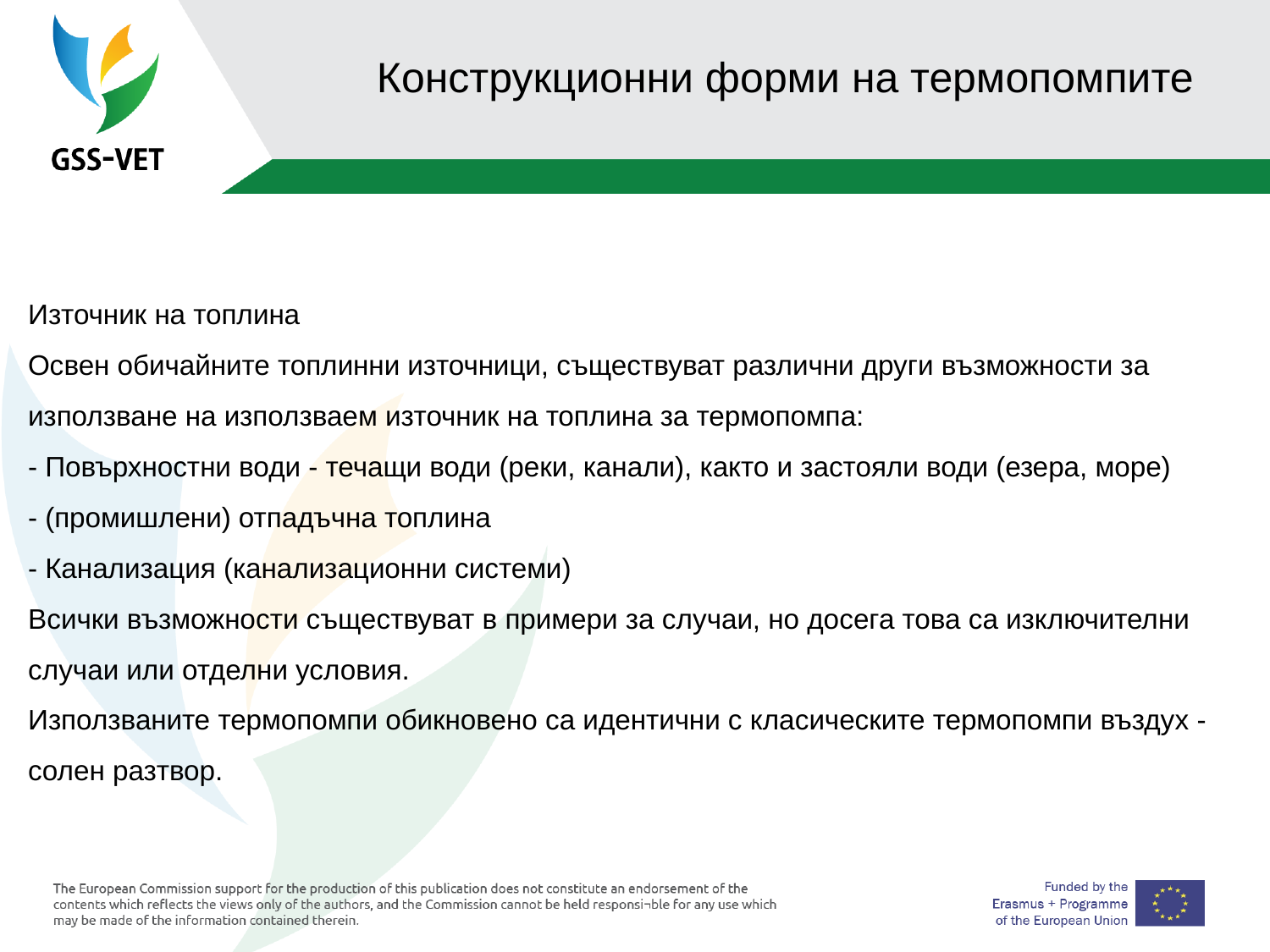

84
# Конструкционни форми на термопомпите

Източник на топлина
Освен обичайните топлинни източници, съществуват различни други възможности за използване на използваем източник на топлина за термопомпа:
- Повърхностни води - течащи води (реки, канали), както и застояли води (езера, море)
- (промишлени) отпадъчна топлина
- Канализация (канализационни системи)
Всички възможности съществуват в примери за случаи, но досега това са изключителни случаи или отделни условия.
Използваните термопомпи обикновено са идентични с класическите термопомпи въздух - солен разтвор.